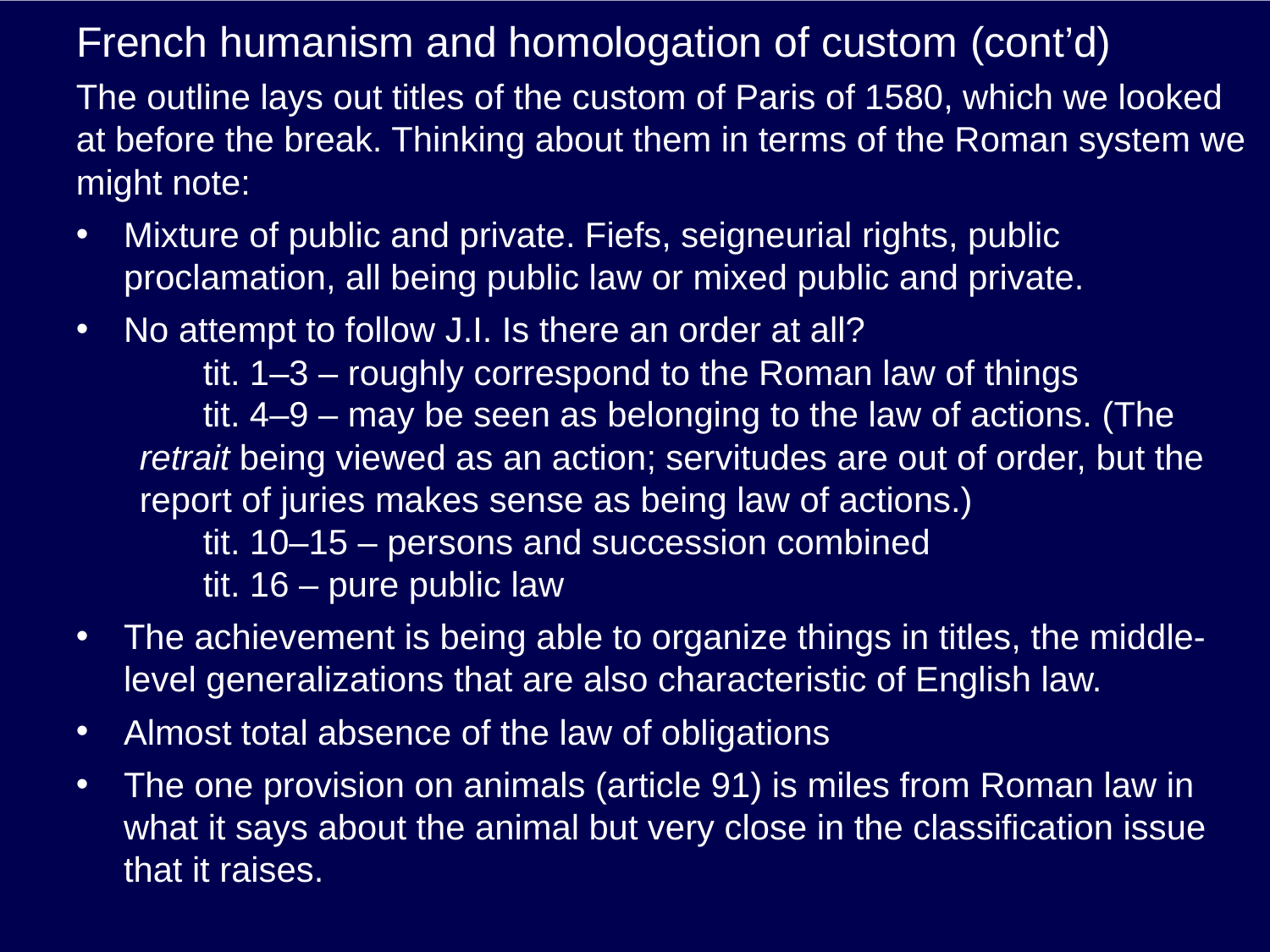

# French humanism and homologation of custom (cont’d)

The outline lays out titles of the custom of Paris of 1580, which we looked at before the break. Thinking about them in terms of the Roman system we might note:

Mixture of public and private. Fiefs, seigneurial rights, public proclamation, all being public law or mixed public and private.

No attempt to follow J.I. Is there an order at all?
tit. 1–3 – roughly correspond to the Roman law of things
tit. 4–9 – may be seen as belonging to the law of actions. (The retrait being viewed as an action; servitudes are out of order, but the report of juries makes sense as being law of actions.)
tit. 10–15 – persons and succession combined
tit. 16 – pure public law

The achievement is being able to organize things in titles, the middle-level generalizations that are also characteristic of English law.

Almost total absence of the law of obligations

The one provision on animals (article 91) is miles from Roman law in what it says about the animal but very close in the classification issue that it raises.